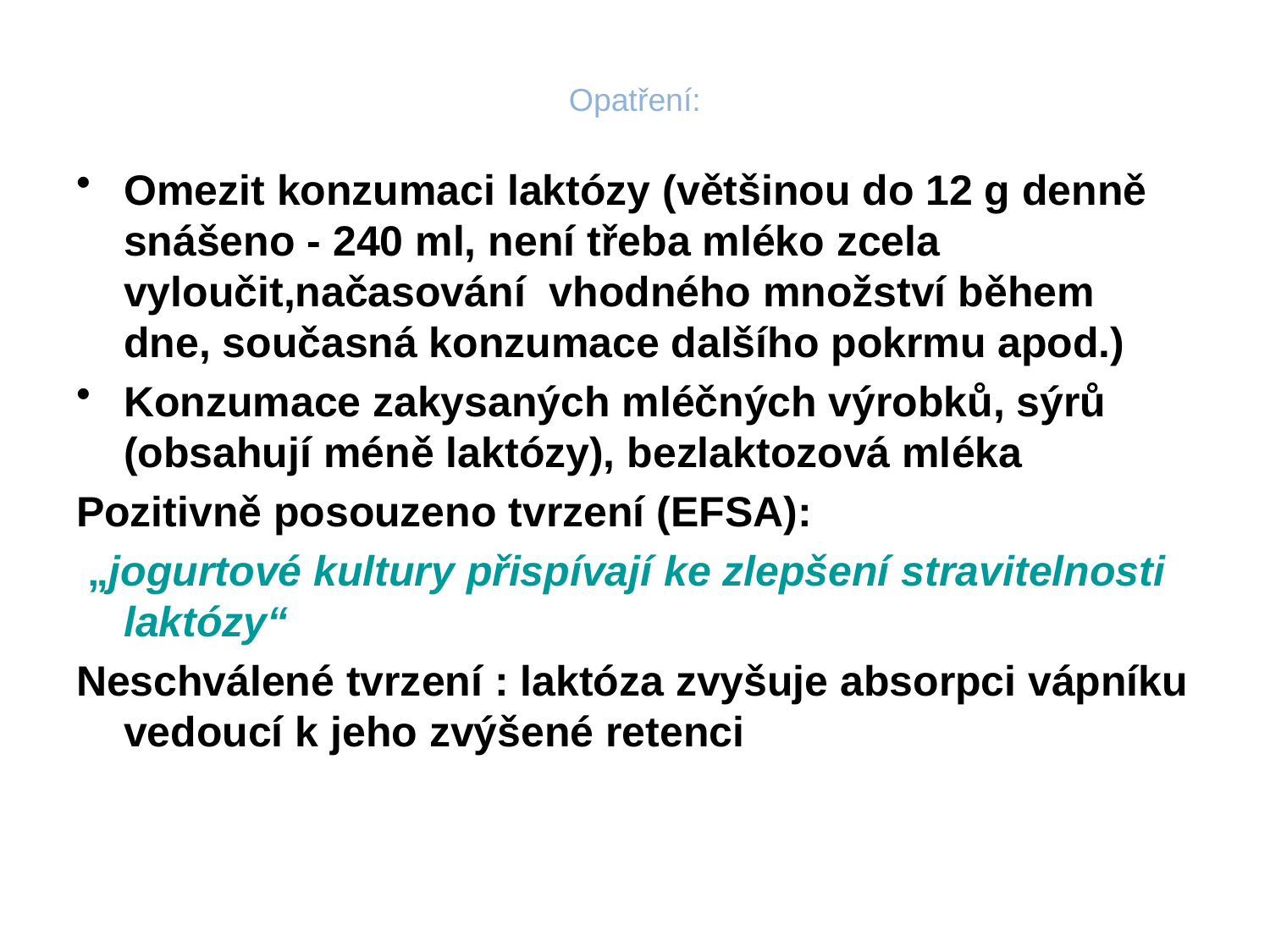

# Opatření:
Omezit konzumaci laktózy (většinou do 12 g denně snášeno - 240 ml, není třeba mléko zcela vyloučit,načasování  vhodného množství během dne, současná konzumace dalšího pokrmu apod.)
Konzumace zakysaných mléčných výrobků, sýrů (obsahují méně laktózy), bezlaktozová mléka
Pozitivně posouzeno tvrzení (EFSA):
 „jogurtové kultury přispívají ke zlepšení stravitelnosti laktózy“
Neschválené tvrzení : laktóza zvyšuje absorpci vápníku vedoucí k jeho zvýšené retenci